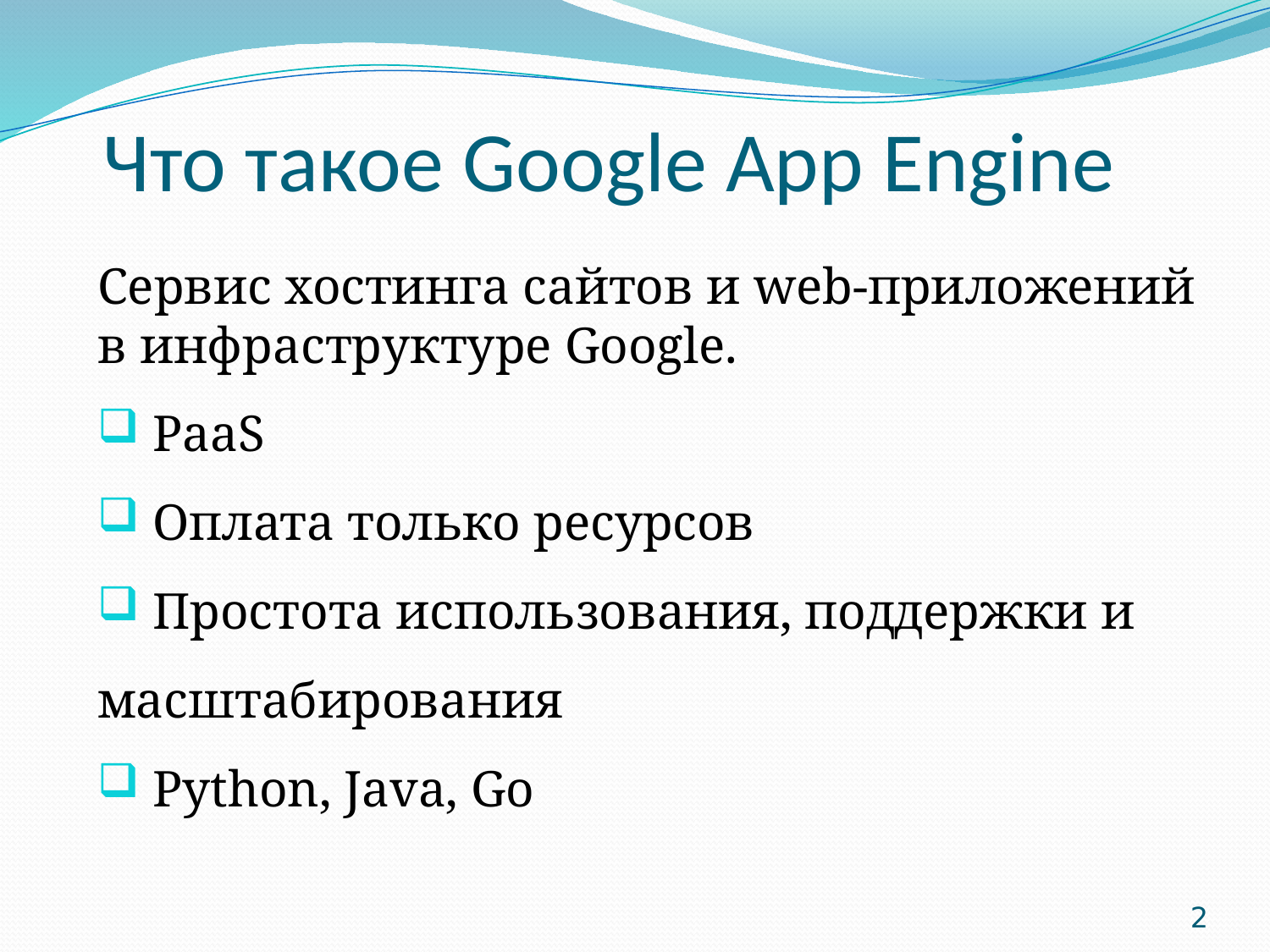

# Что такое Google App Engine
Сервис хостинга сайтов и web-приложений в инфраструктуре Google.
 PaaS
 Оплата только ресурсов
 Простота использования, поддержки и масштабирования
 Python, Java, Go

2